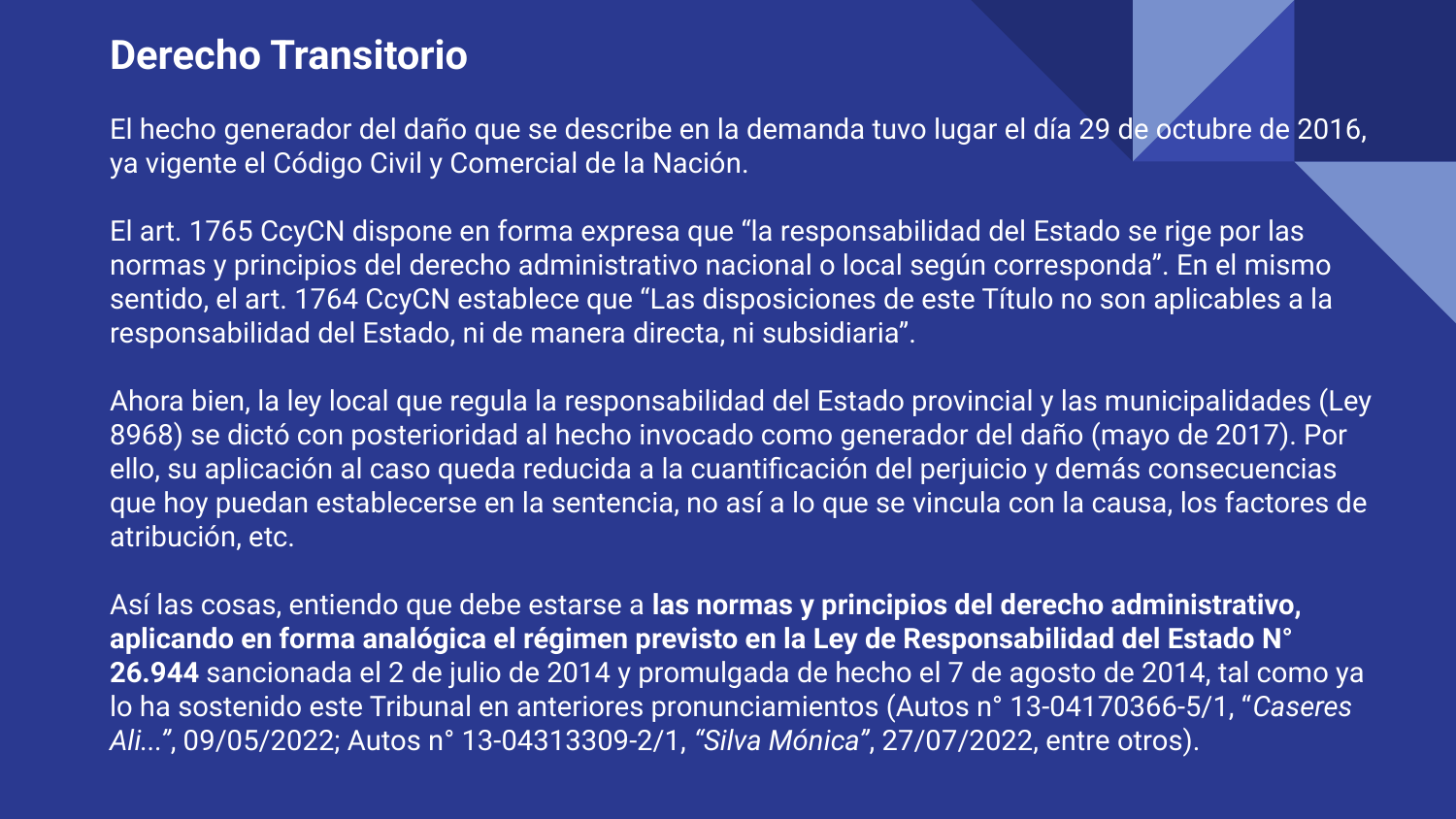

# Derecho Transitorio El hecho generador del daño que se describe en la demanda tuvo lugar el día 29 de octubre de 2016, ya vigente el Código Civil y Comercial de la Nación. El art. 1765 CcyCN dispone en forma expresa que “la responsabilidad del Estado se rige por las normas y principios del derecho administrativo nacional o local según corresponda”. En el mismo sentido, el art. 1764 CcyCN establece que “Las disposiciones de este Título no son aplicables a la responsabilidad del Estado, ni de manera directa, ni subsidiaria”. Ahora bien, la ley local que regula la responsabilidad del Estado provincial y las municipalidades (Ley 8968) se dictó con posterioridad al hecho invocado como generador del daño (mayo de 2017). Por ello, su aplicación al caso queda reducida a la cuantificación del perjuicio y demás consecuencias que hoy puedan establecerse en la sentencia, no así a lo que se vincula con la causa, los factores de atribución, etc. Así las cosas, entiendo que debe estarse a las normas y principios del derecho administrativo, aplicando en forma analógica el régimen previsto en la Ley de Responsabilidad del Estado N° 26.944 sancionada el 2 de julio de 2014 y promulgada de hecho el 7 de agosto de 2014, tal como ya lo ha sostenido este Tribunal en anteriores pronunciamientos (Autos n° 13-04170366-5/1, “Caseres Ali...”, 09/05/2022; Autos n° 13-04313309-2/1, “Silva Mónica”, 27/07/2022, entre otros).